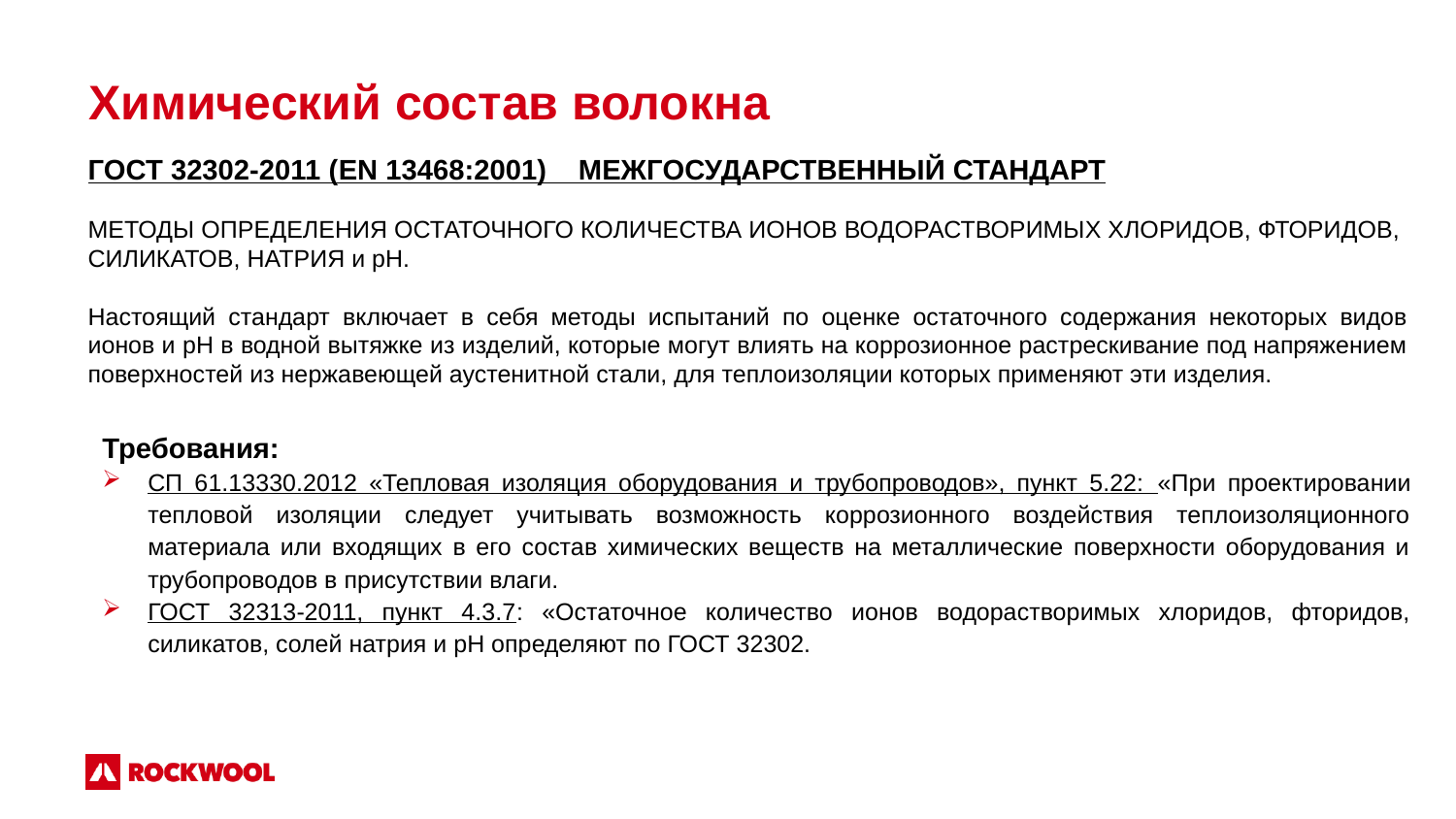

Химический состав волокна
ГОСТ 32302-2011 (EN 13468:2001)    МЕЖГОСУДАРСТВЕННЫЙ СТАНДАРТ
МЕТОДЫ ОПРЕДЕЛЕНИЯ ОСТАТОЧНОГО КОЛИЧЕСТВА ИОНОВ ВОДОРАСТВОРИМЫХ ХЛОРИДОВ, ФТОРИДОВ, СИЛИКАТОВ, НАТРИЯ и pH.
Настоящий стандарт включает в себя методы испытаний по оценке остаточного содержания некоторых видов ионов и pH в водной вытяжке из изделий, которые могут влиять на коррозионное растрескивание под напряжением поверхностей из нержавеющей аустенитной стали, для теплоизоляции которых применяют эти изделия.
Требования:
СП 61.13330.2012 «Тепловая изоляция оборудования и трубопроводов», пункт 5.22: «При проектировании тепловой изоляции следует учитывать возможность коррозионного воздействия теплоизоляционного материала или входящих в его состав химических веществ на металлические поверхности оборудования и трубопроводов в присутствии влаги.
ГОСТ 32313-2011, пункт 4.3.7: «Остаточное количество ионов водорастворимых хлоридов, фторидов, силикатов, солей натрия и pH определяют по ГОСТ 32302.